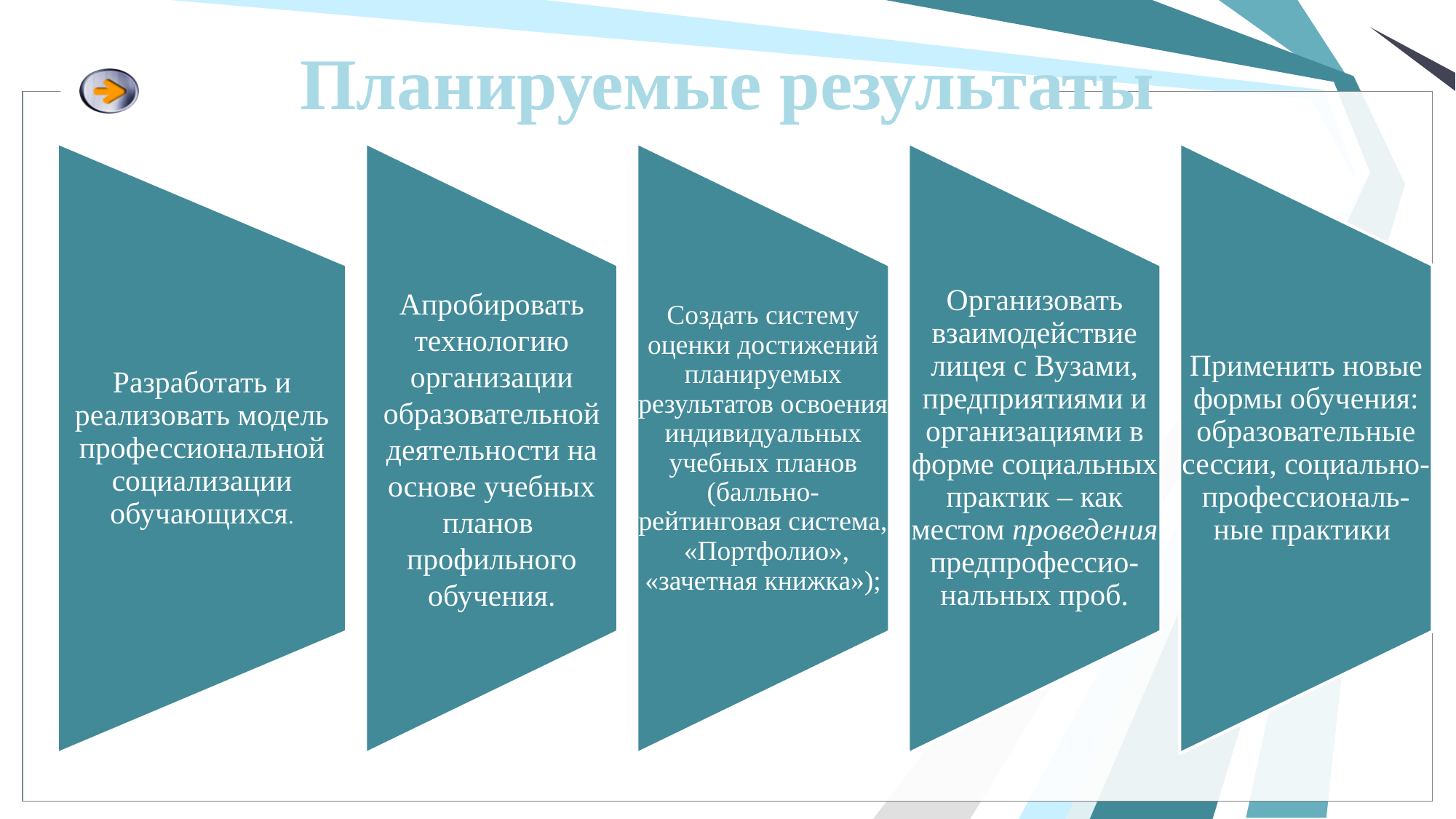

Планируемые результаты
Разработать и реализовать модель профессиональной социализации обучающихся.
Апробировать технологию организации образовательной деятельности на основе учебных планов  профильного обучения.
Создать систему оценки достижений планируемых результатов освоения индивидуальных учебных планов (балльно-рейтинговая система,  «Портфолио», «зачетная книжка»);
Организовать взаимодействие лицея с Вузами, предприятиями и организациями в форме социальных практик – как местом проведения предпрофессио-нальных проб.
Применить новые формы обучения: образовательные сессии, социально-профессиональ-ные практики